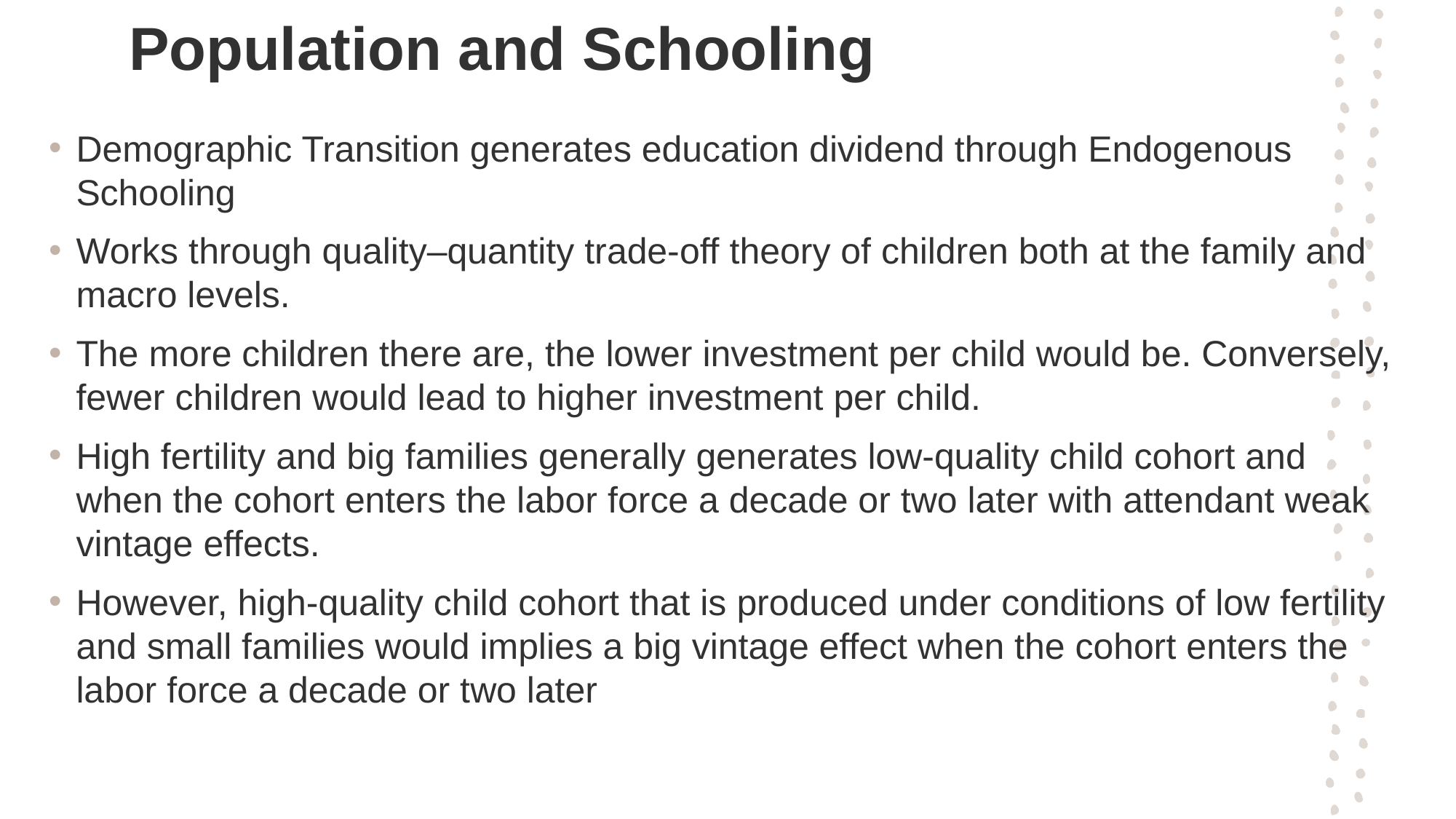

# Population and Schooling
Demographic Transition generates education dividend through Endogenous Schooling
Works through quality–quantity trade-off theory of children both at the family and macro levels.
The more children there are, the lower investment per child would be. Conversely, fewer children would lead to higher investment per child.
High fertility and big families generally generates low-quality child cohort and when the cohort enters the labor force a decade or two later with attendant weak vintage effects.
However, high-quality child cohort that is produced under conditions of low fertility and small families would implies a big vintage effect when the cohort enters the labor force a decade or two later